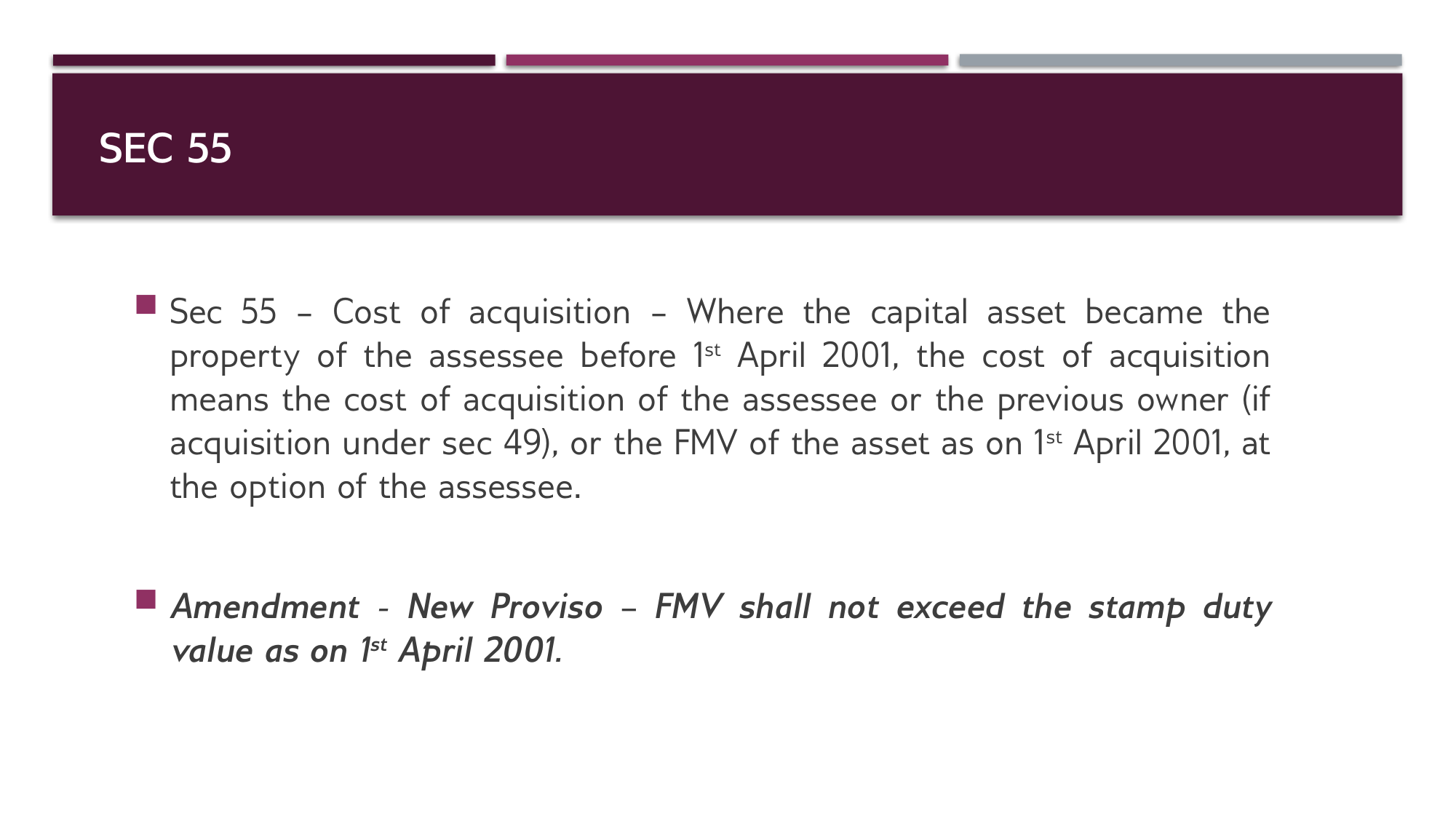

# sec 55
Sec 55 – Cost of acquisition – Where the capital asset became the property of the assessee before 1st April 2001, the cost of acquisition means the cost of acquisition of the assessee or the previous owner (if acquisition under sec 49), or the FMV of the asset as on 1st April 2001, at the option of the assessee.

Amendment - New Proviso – FMV shall not exceed the stamp duty value as on 1st April 2001.